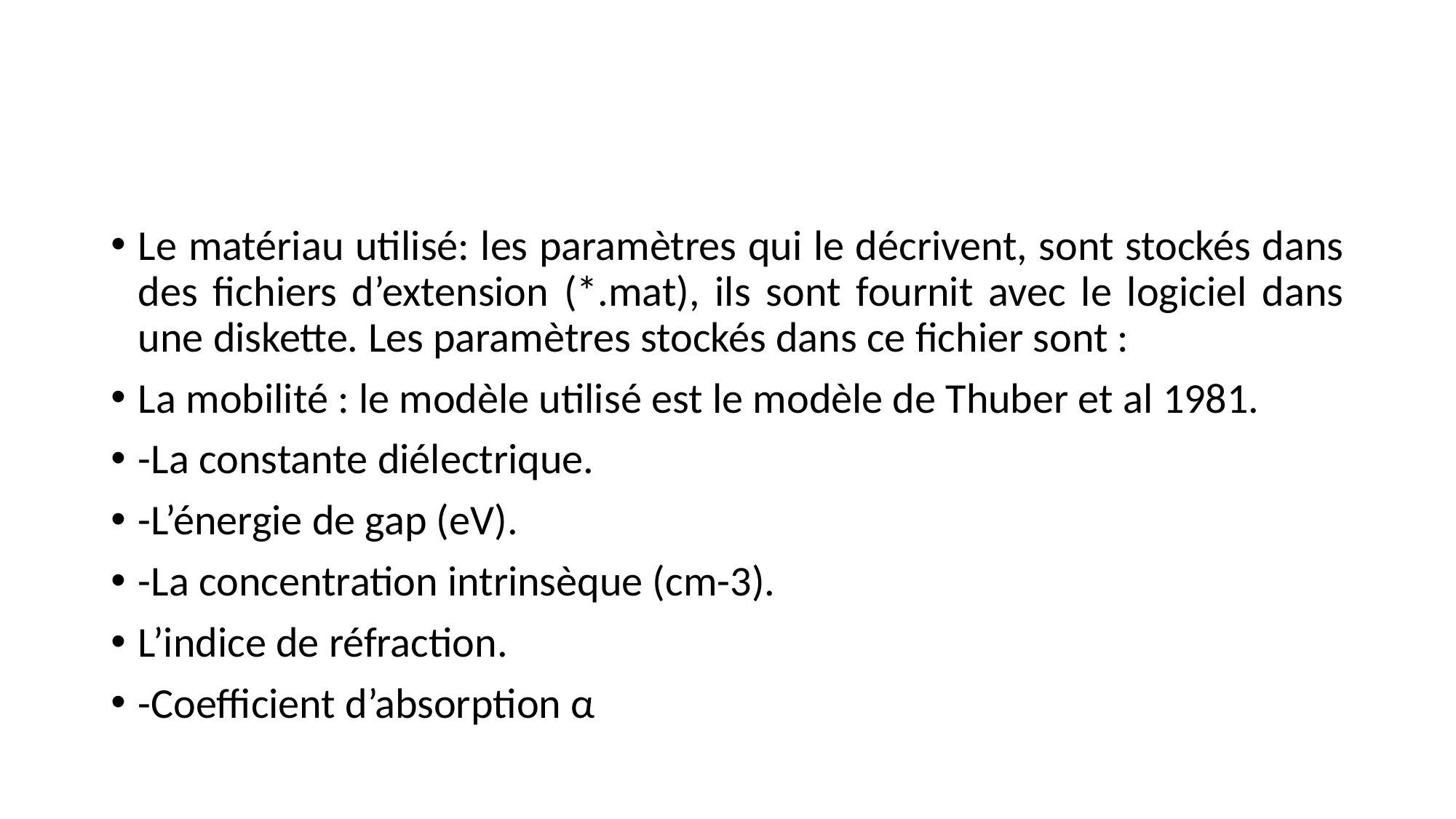

#
Le matériau utilisé: les paramètres qui le décrivent, sont stockés dans des fichiers d’extension (*.mat), ils sont fournit avec le logiciel dans une diskette. Les paramètres stockés dans ce fichier sont :
La mobilité : le modèle utilisé est le modèle de Thuber et al 1981.
-La constante diélectrique.
-L’énergie de gap (eV).
-La concentration intrinsèque (cm-3).
L’indice de réfraction.
-Coefficient d’absorption α